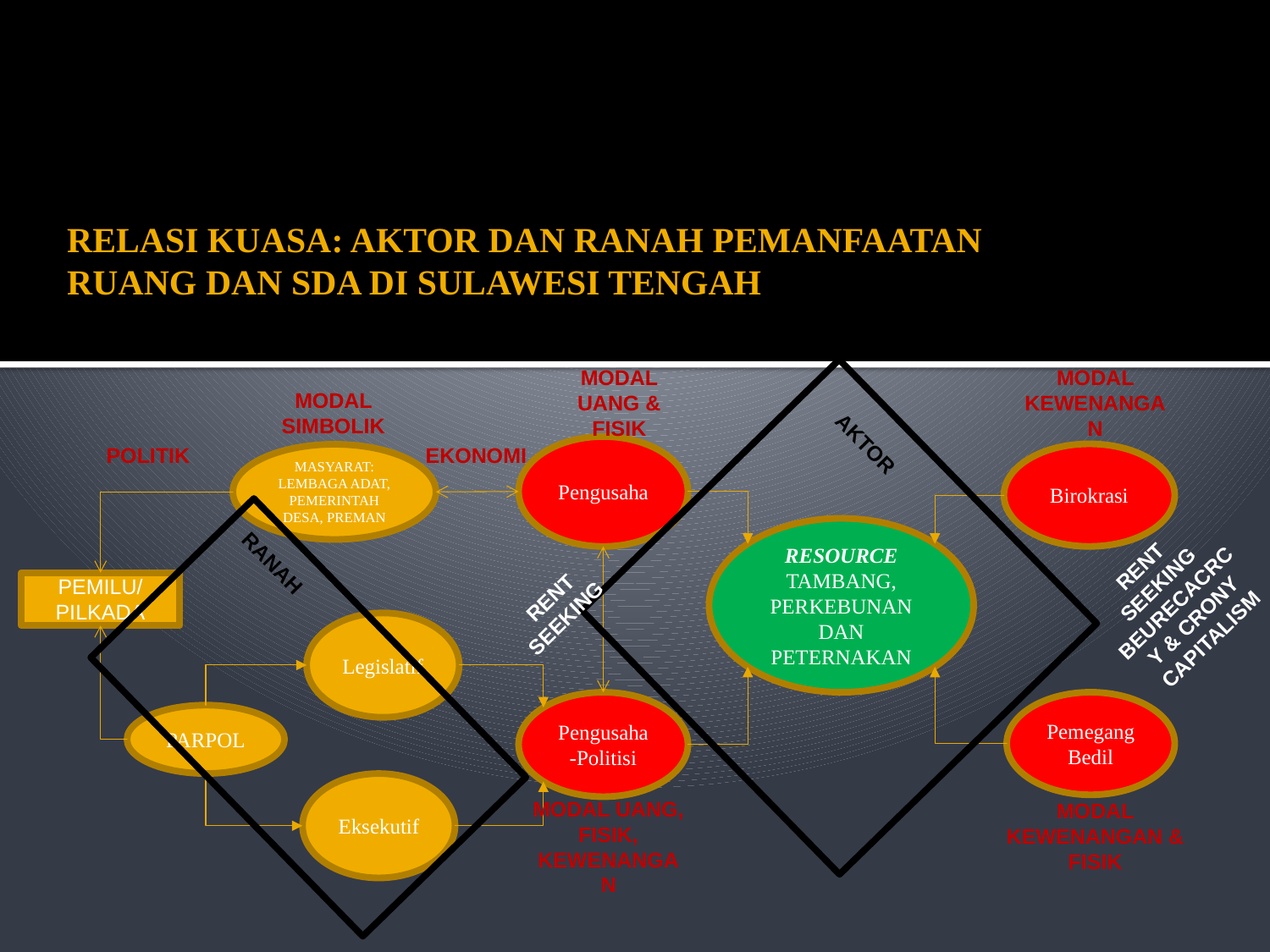

# RELASI KUASA: AKTOR DAN RANAH PEMANFAATAN RUANG DAN SDA DI SULAWESI TENGAH
MODAL UANG & FISIK
MODAL KEWENANGAN
MODAL SIMBOLIK
AKTOR
POLITIK
EKONOMI
Pengusaha

Birokrasi
MASYARAT:
LEMBAGA ADAT, PEMERINTAH DESA, PREMAN
RESOURCE TAMBANG, PERKEBUNAN DAN PETERNAKAN
RANAH
RENT SEEKING BEURECACRCY & CRONY CAPITALISM
PEMILU/
PILKADA
RENT SEEKING

Legislatif
Pengusaha-Politisi
Pemegang Bedil
PARPOL
Eksekutif
MODAL KEWENANGAN & FISIK
MODAL UANG, FISIK, KEWENANGAN